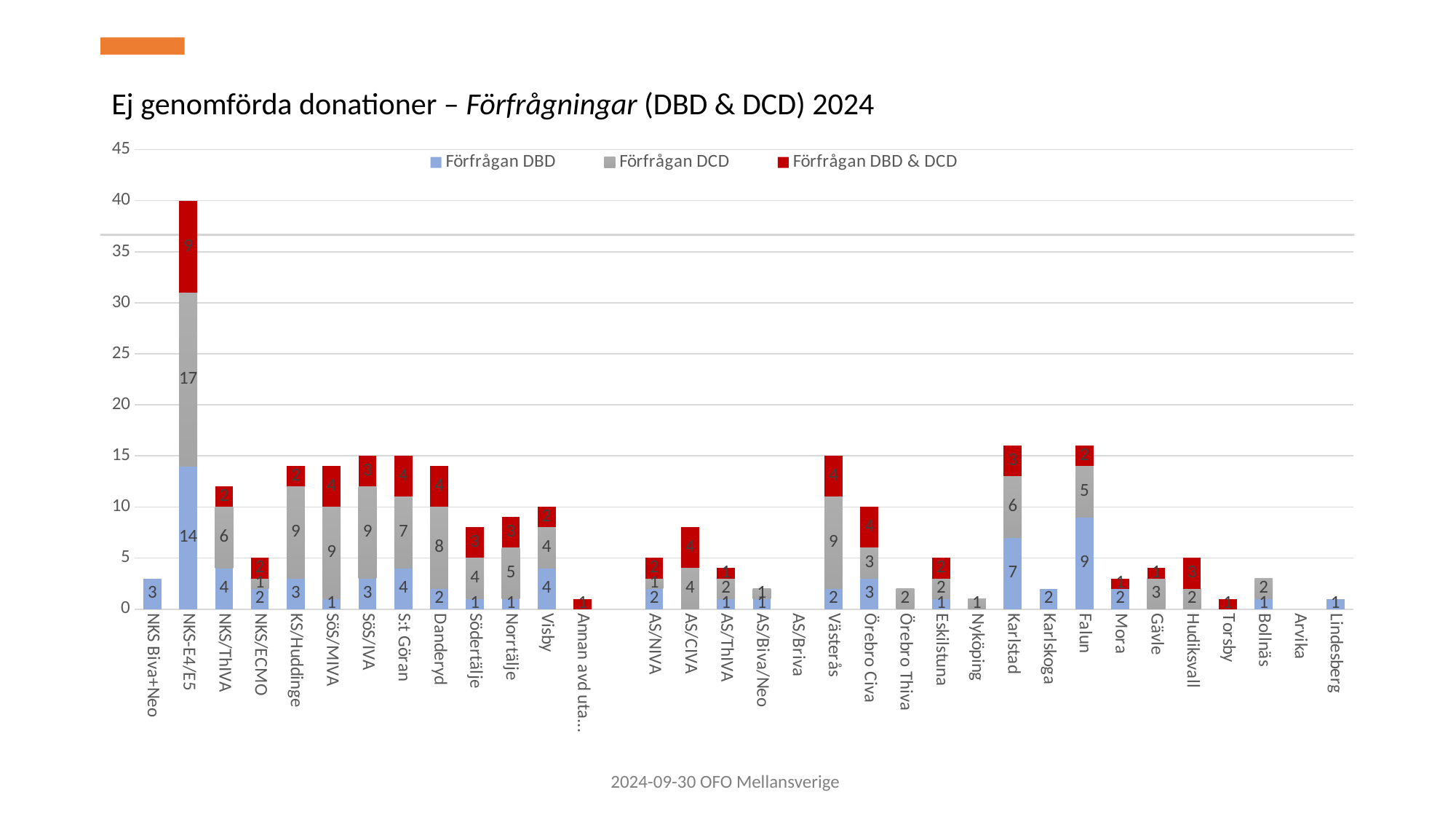

# Ej genomförda donationer – Förfrågningar (DBD & DCD) 2024

[unsupported chart]

2024-09-30 OFO Mellansverige